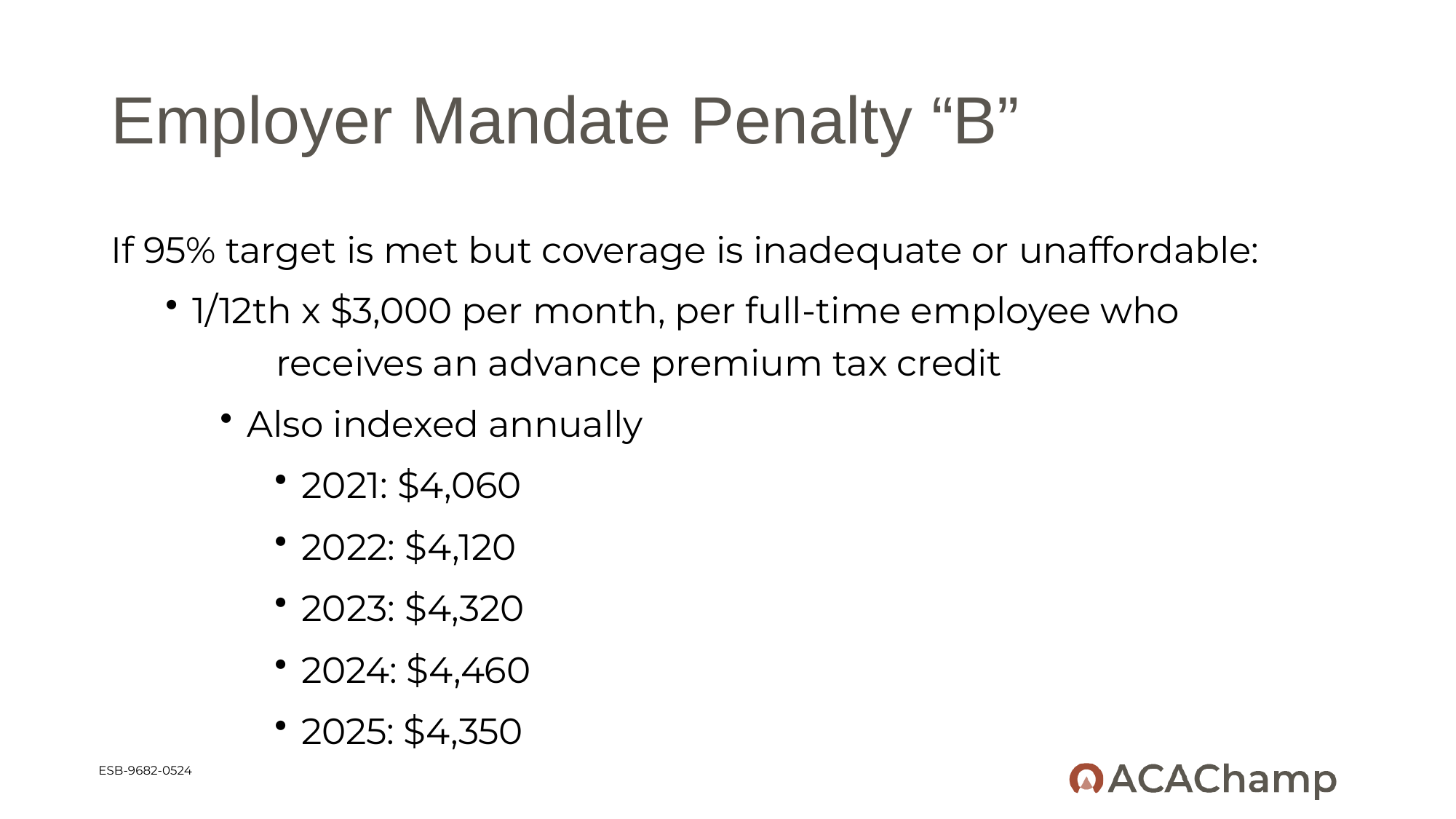

# Employer Mandate Penalty “B”
If 95% target is met but coverage is inadequate or unaffordable:
1/12th x $3,000 per month, per full-time employee who 	receives an advance premium tax credit
Also indexed annually
2021: $4,060
2022: $4,120
2023: $4,320
2024: $4,460
2025: $4,350